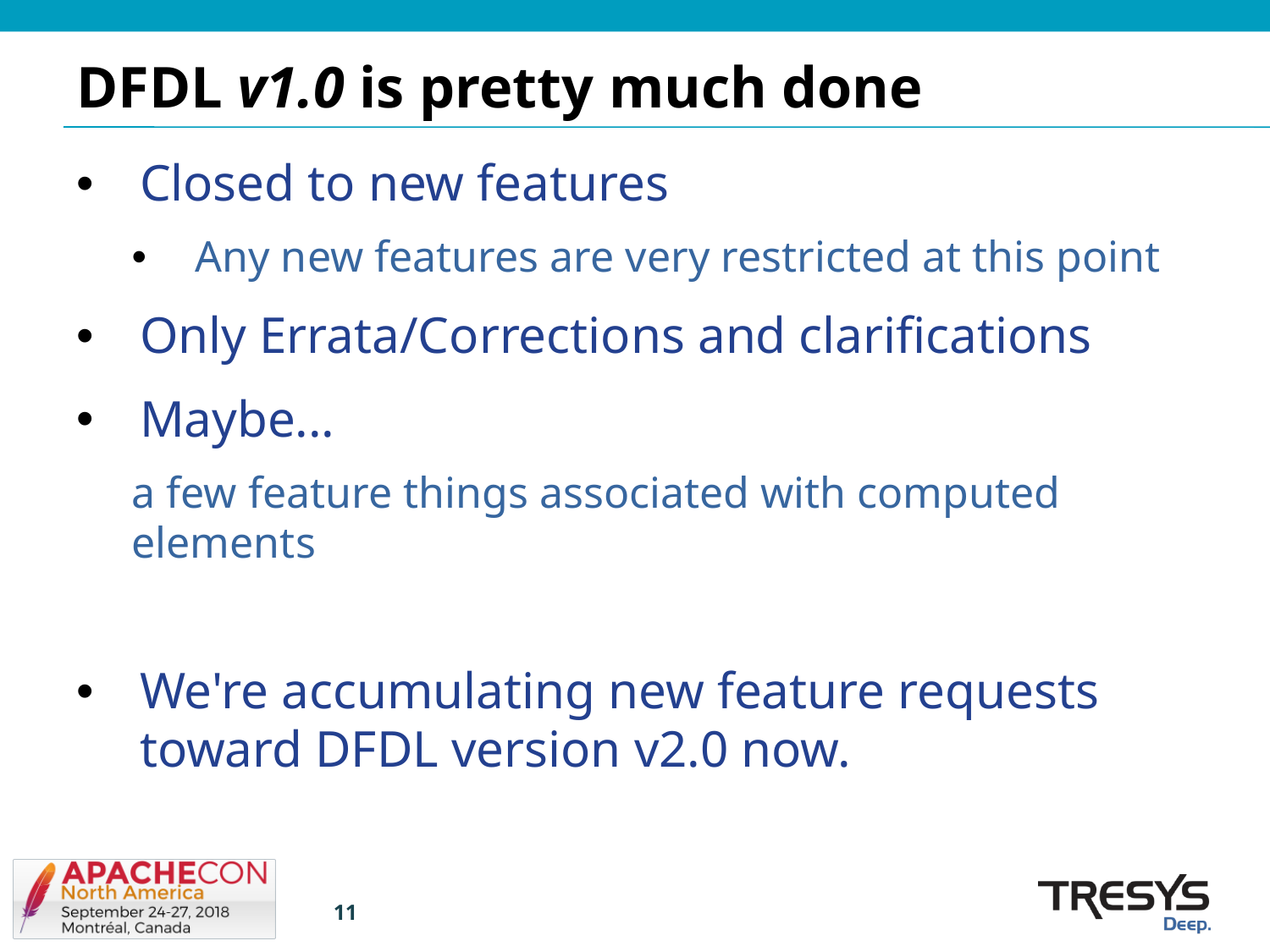

# DFDL v1.0 is pretty much done
Closed to new features
Any new features are very restricted at this point
Only Errata/Corrections and clarifications
Maybe...
a few feature things associated with computed elements

We're accumulating new feature requests toward DFDL version v2.0 now.
11